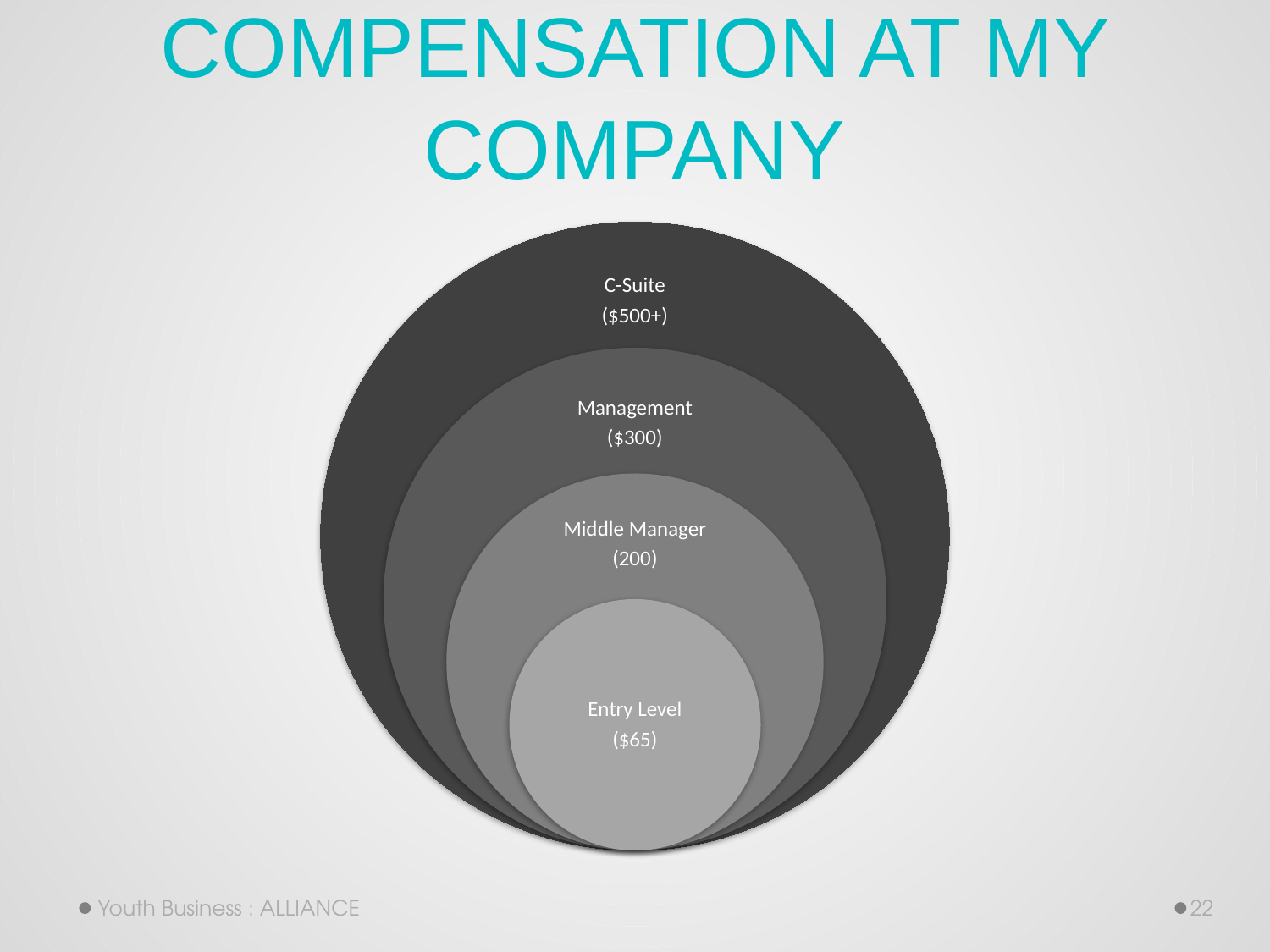

# Compensation at my company
C-Suite
($500+)
Management
($300)
Middle Manager
(200)
Entry Level
($65)
Youth Business : ALLIANCE
22